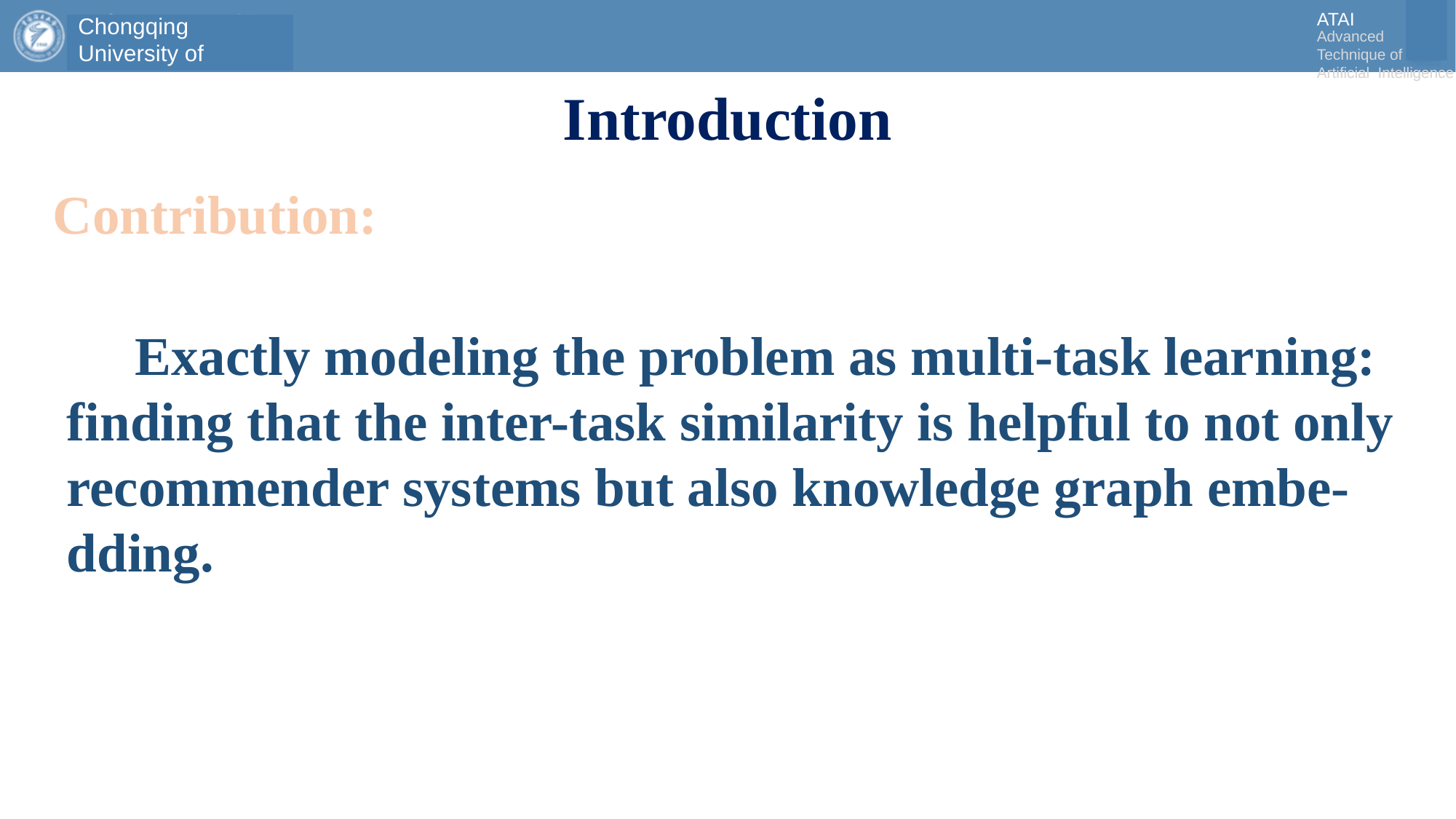

# Introduction
Contribution:
     Exactly modeling the problem as multi-task learning:  finding that the inter-task similarity is helpful to not only recommender systems but also knowledge graph embe-dding.